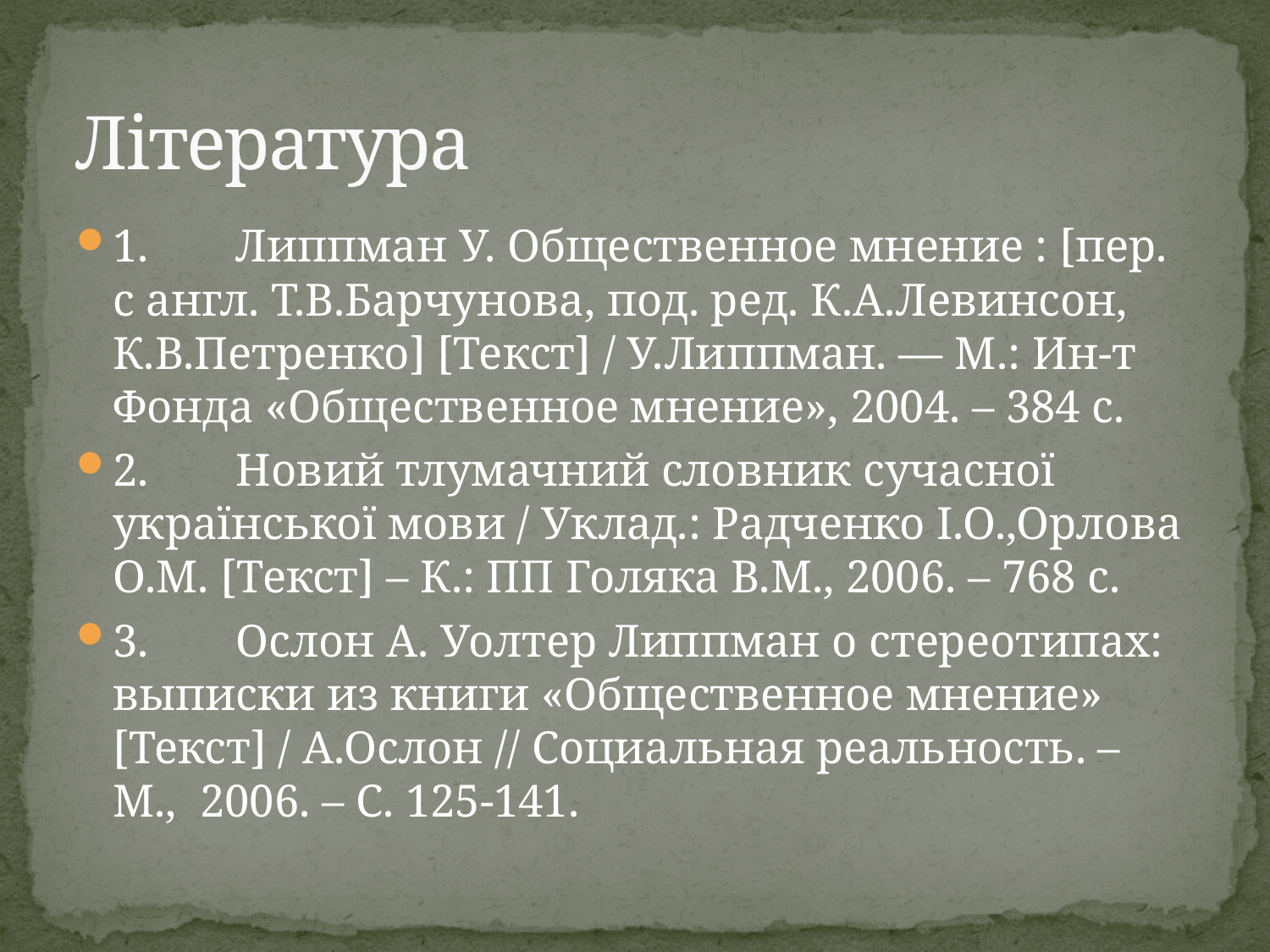

# Література
1.	Липпман У. Общественное мнение : [пер. с англ. Т.В.Барчунова, под. ред. К.А.Левинсон, К.В.Петренко] [Текст] / У.Липпман. –– М.: Ин-т Фонда «Общественное мнение», 2004. – 384 с.
2.	Новий тлумачний словник сучасної української мови / Уклад.: Радченко І.О.,Орлова О.М. [Текст] – К.: ПП Голяка В.М., 2006. – 768 с.
3.	Ослон А. Уолтер Липпман о стереотипах: выписки из книги «Общественное мнение» [Текст] / А.Ослон // Социальная реальность. – М.,  2006. – С. 125-141.